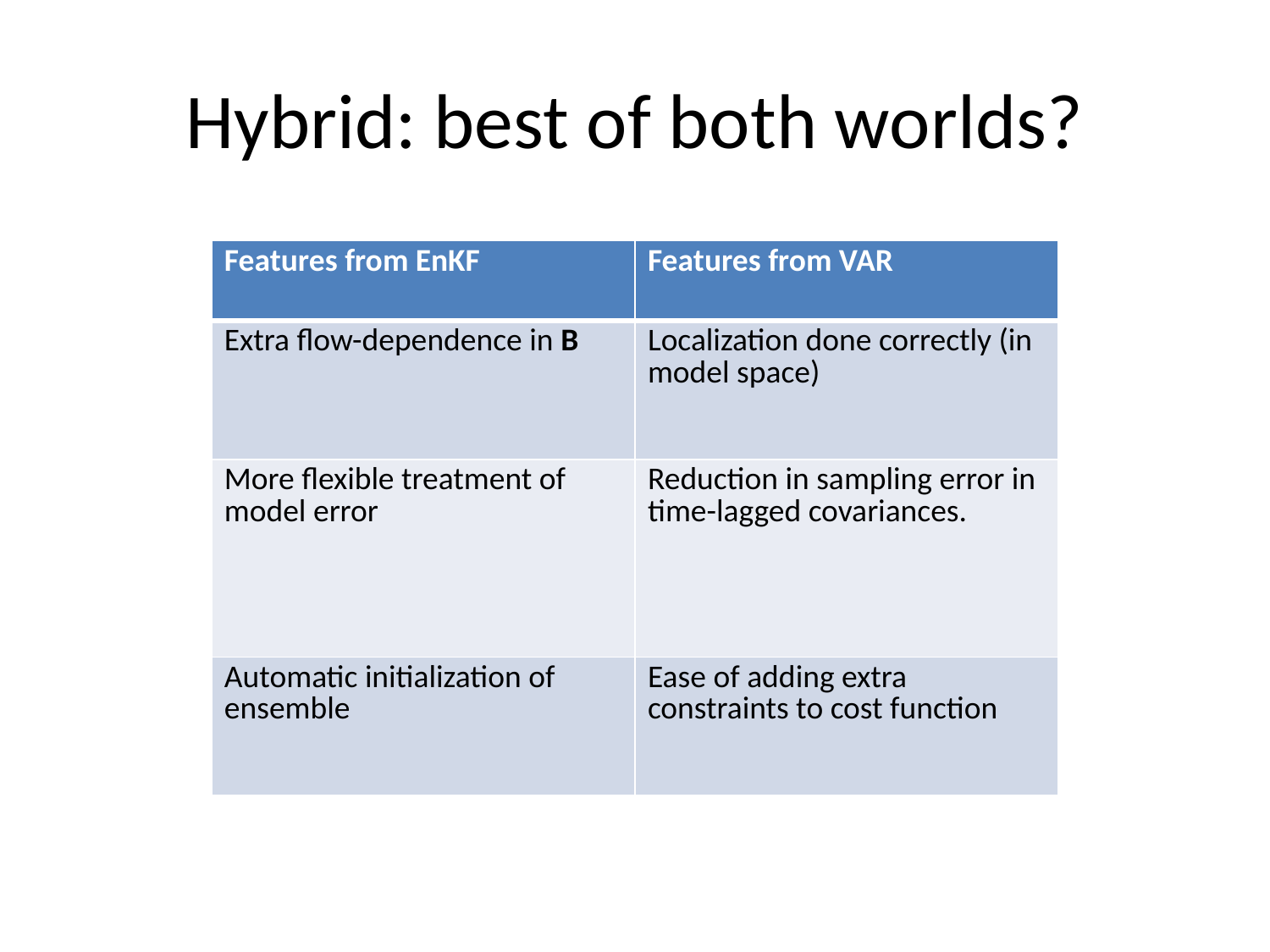

# Hybrid: best of both worlds?
| Features from EnKF | Features from VAR |
| --- | --- |
| Extra flow-dependence in B | Localization done correctly (in model space) |
| More flexible treatment of model error | Reduction in sampling error in time-lagged covariances. |
| Automatic initialization of ensemble | Ease of adding extra constraints to cost function |